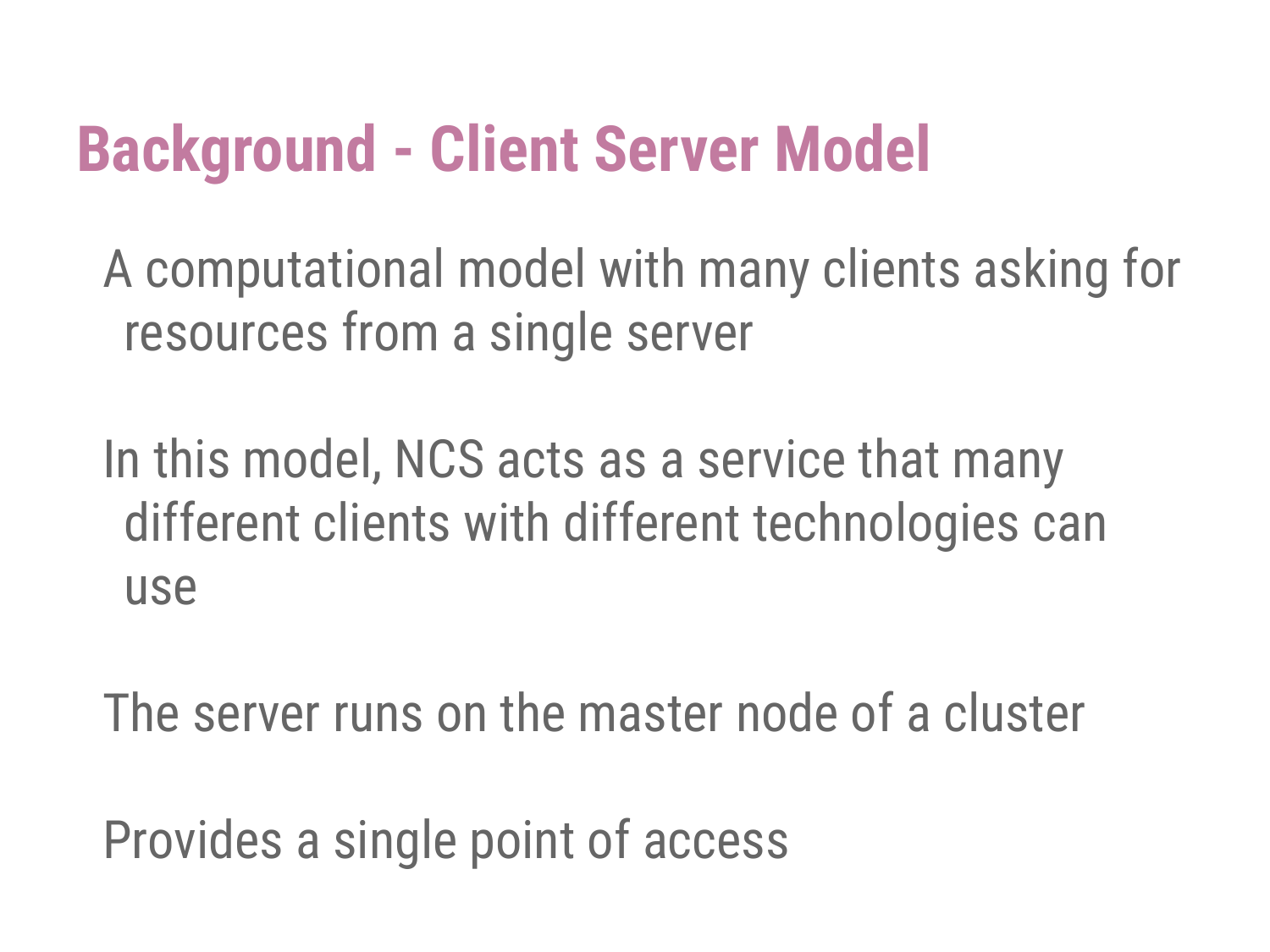

# Background - Client Server Model
A computational model with many clients asking for resources from a single server

In this model, NCS acts as a service that many different clients with different technologies can use

The server runs on the master node of a cluster

Provides a single point of access